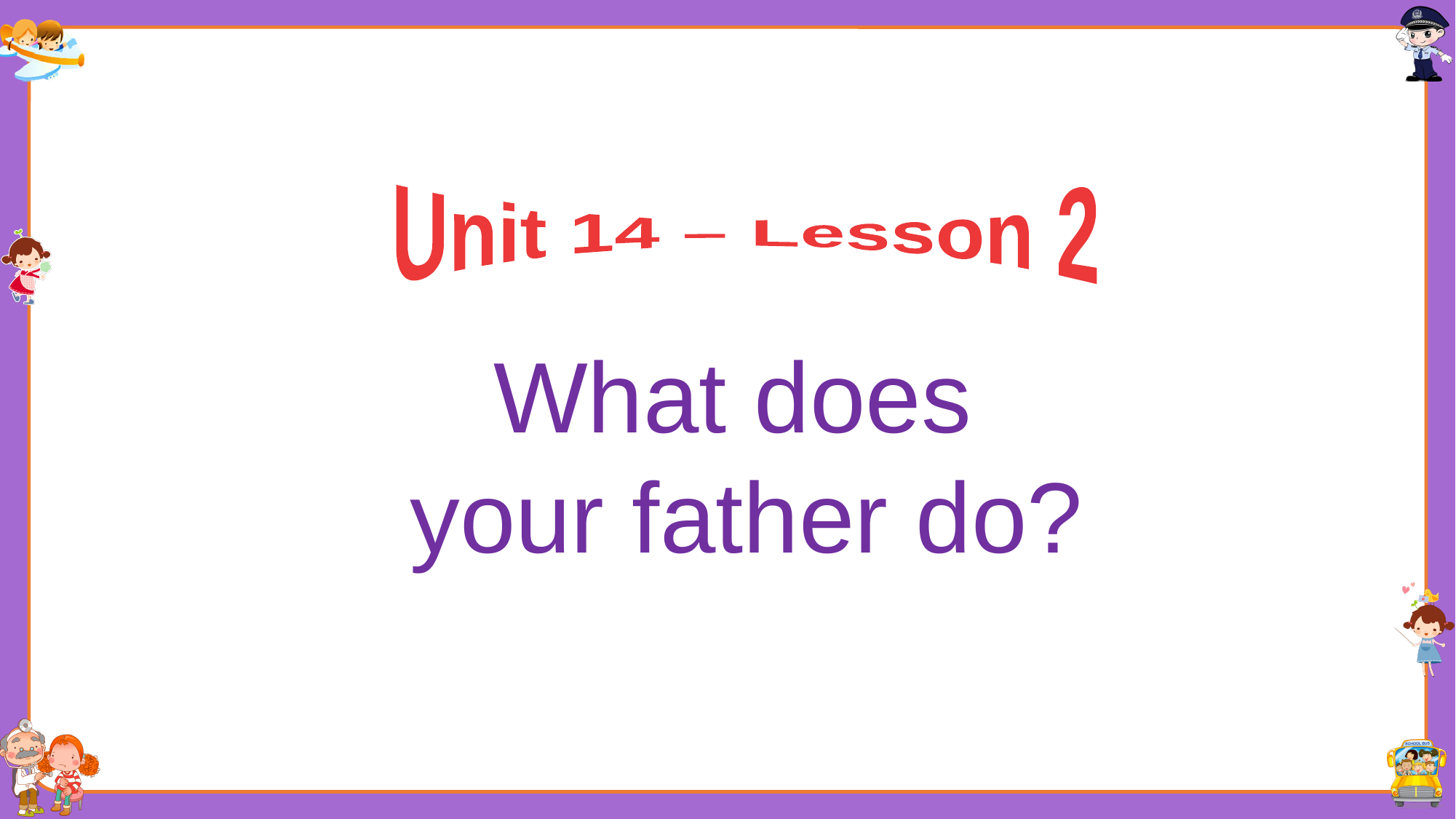

Unit 14 – Lesson 2
What does
your father do?